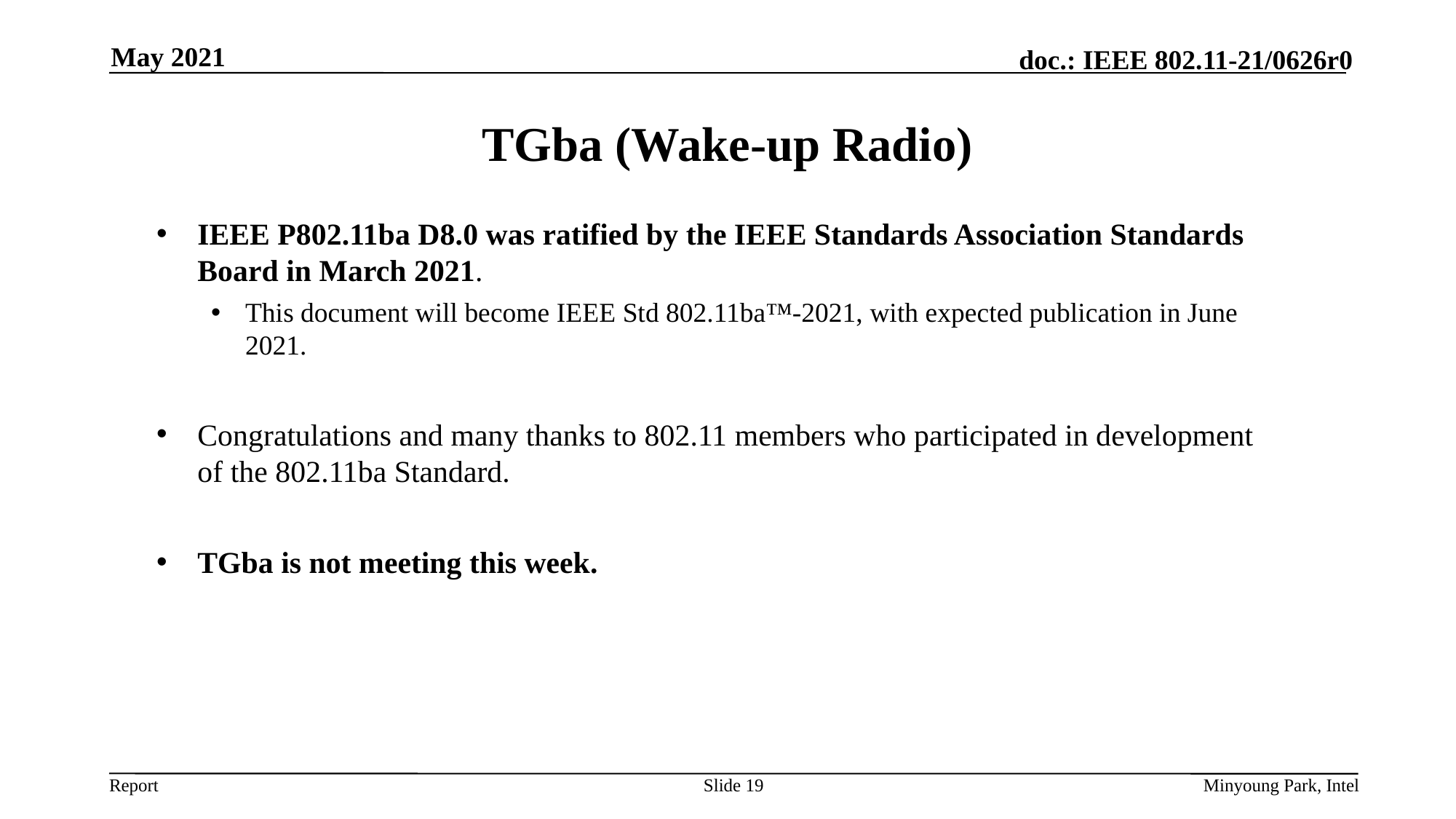

May 2021
# TGba (Wake-up Radio)
IEEE P802.11ba D8.0 was ratified by the IEEE Standards Association Standards Board in March 2021.
This document will become IEEE Std 802.11ba™-2021, with expected publication in June 2021.

Congratulations and many thanks to 802.11 members who participated in development of the 802.11ba Standard.

TGba is not meeting this week.

Slide 19
Minyoung Park, Intel